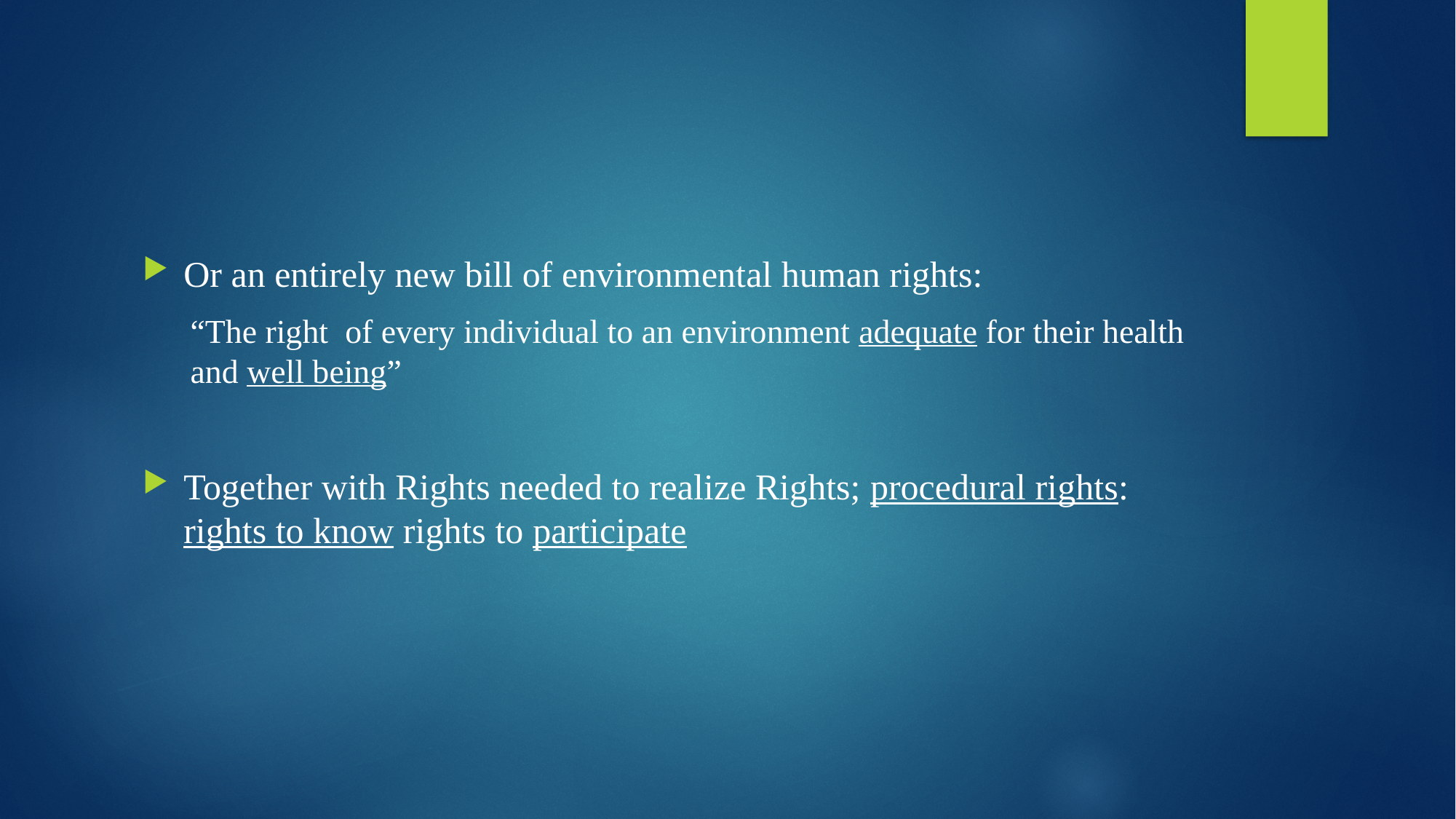

Or an entirely new bill of environmental human rights:
“The right  of every individual to an environment adequate for their health and well being”

Together with Rights needed to realize Rights; procedural rights: rights to know rights to participate